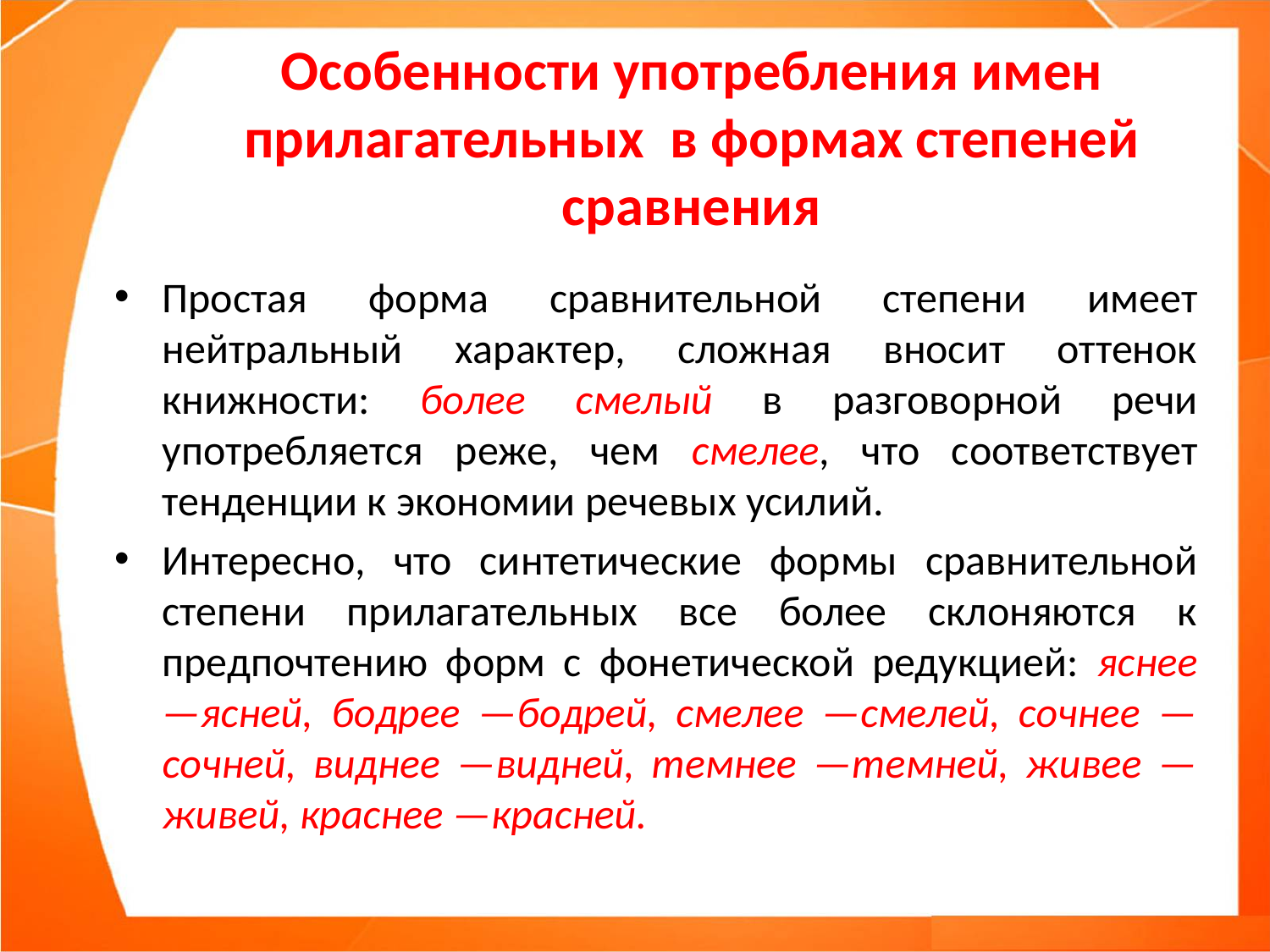

# Особенности употребления имен прилагательных  в формах степеней сравнения
Простая форма сравнительной степени имеет нейтральный характер, сложная вносит оттенок книжности: более смелый в разговорной речи употребляется реже, чем смелее, что соответствует тенденции к экономии речевых усилий.
Интересно, что синтетические формы сравнительной степени прилагательных все более склоняются к предпочтению форм с фонетической редукцией: яснее —ясней, бодрее —бодрей, смелее —смелей, сочнее —сочней, виднее —видней, темнее —темней, живее —живей, краснее —красней.